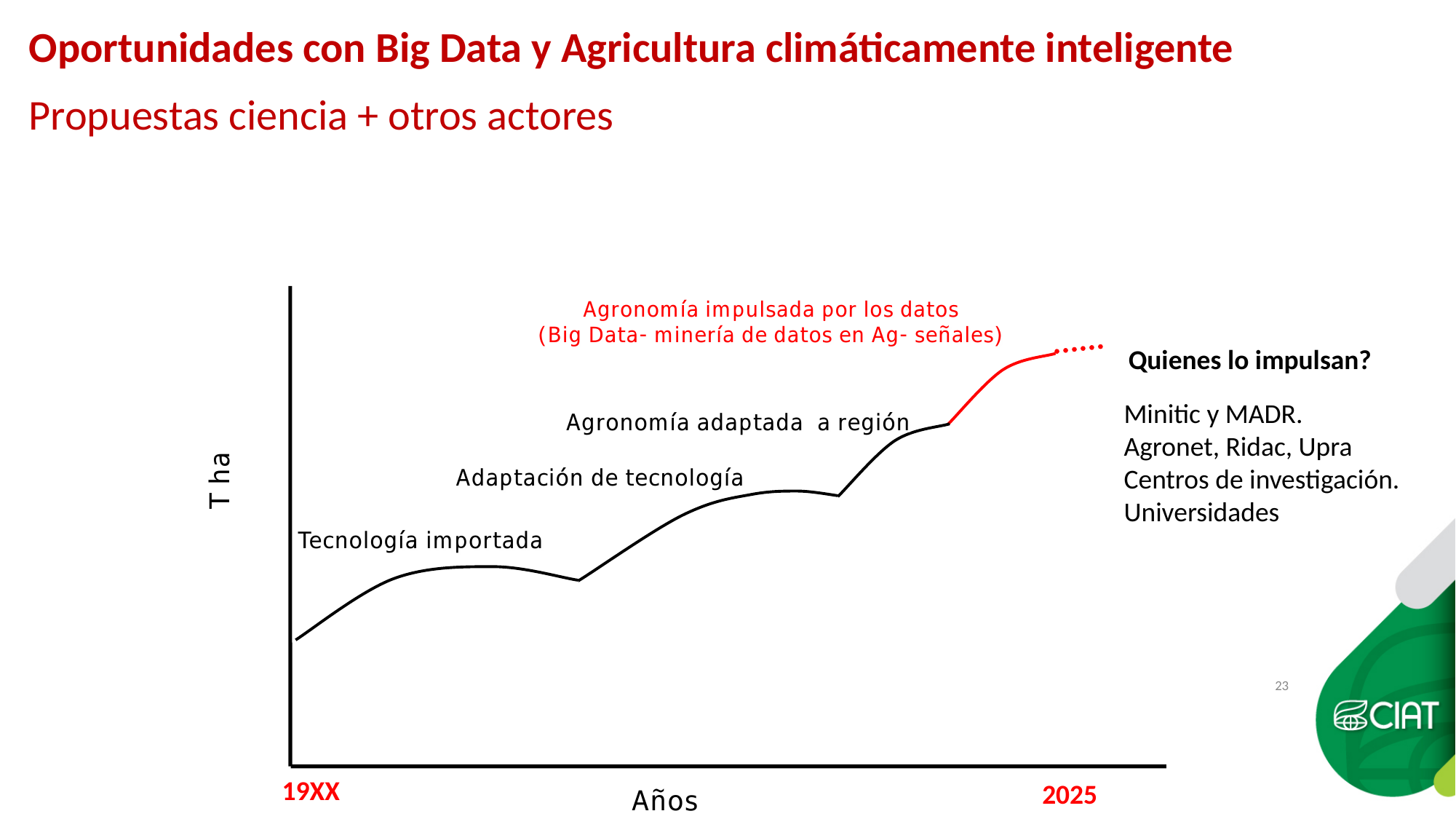

Oportunidades con Big Data y Agricultura climáticamente inteligente
Propuestas ciencia + otros actores

Agronomía adaptada  a región

T ha
Adaptación de tecnología

19XX
2025
Años
Agronomía impulsada por los datos
(Big Data- minería de datos en Ag- señales)
Quienes lo impulsan?

Minitic y MADR.
Agronet, Ridac, Upra
Centros de investigación.
Universidades
Tecnología importada
23